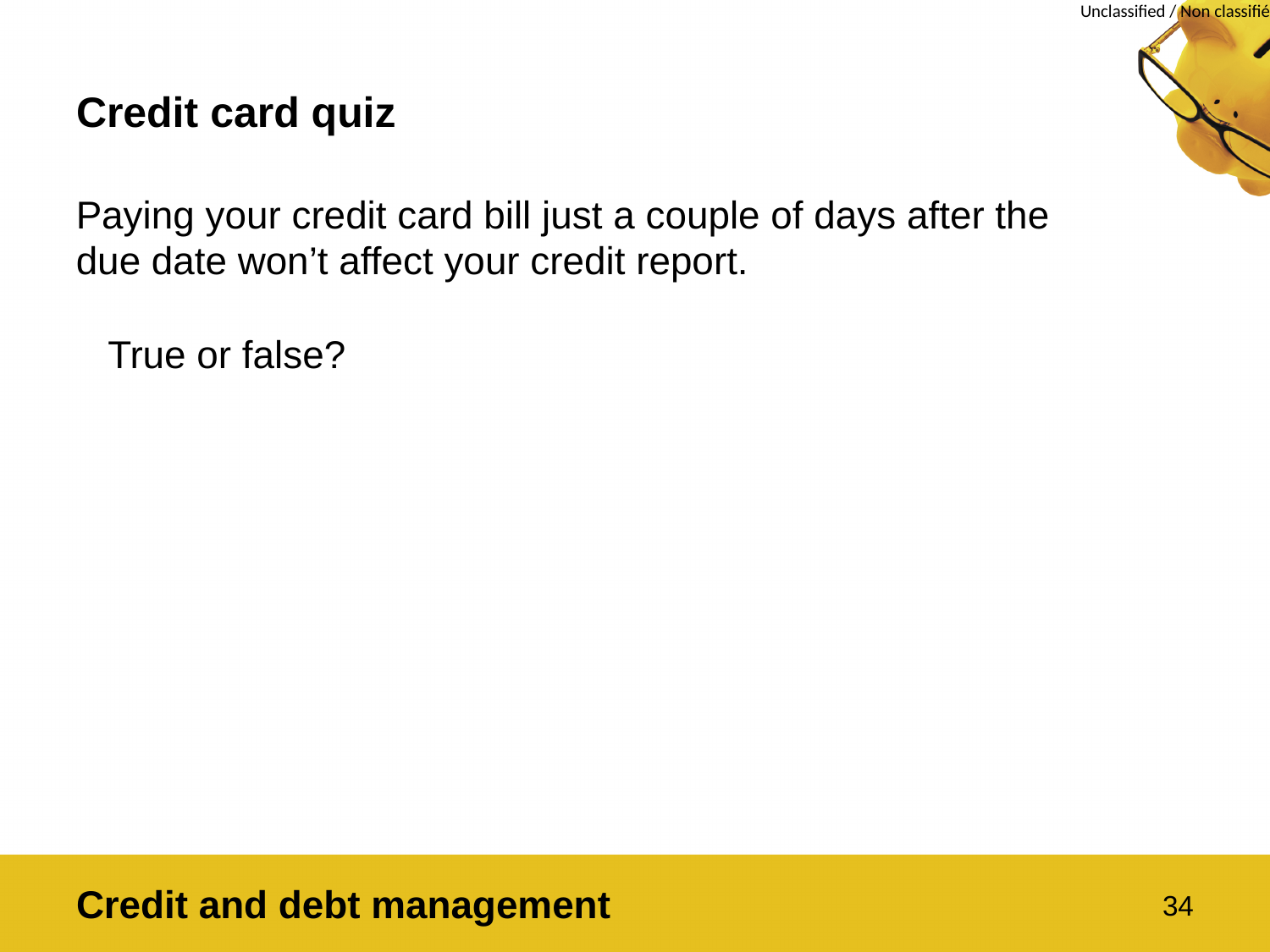

# Credit card quiz
Paying your credit card bill just a couple of days after the due date won’t affect your credit report.

	True or false?

Credit and debt management
34